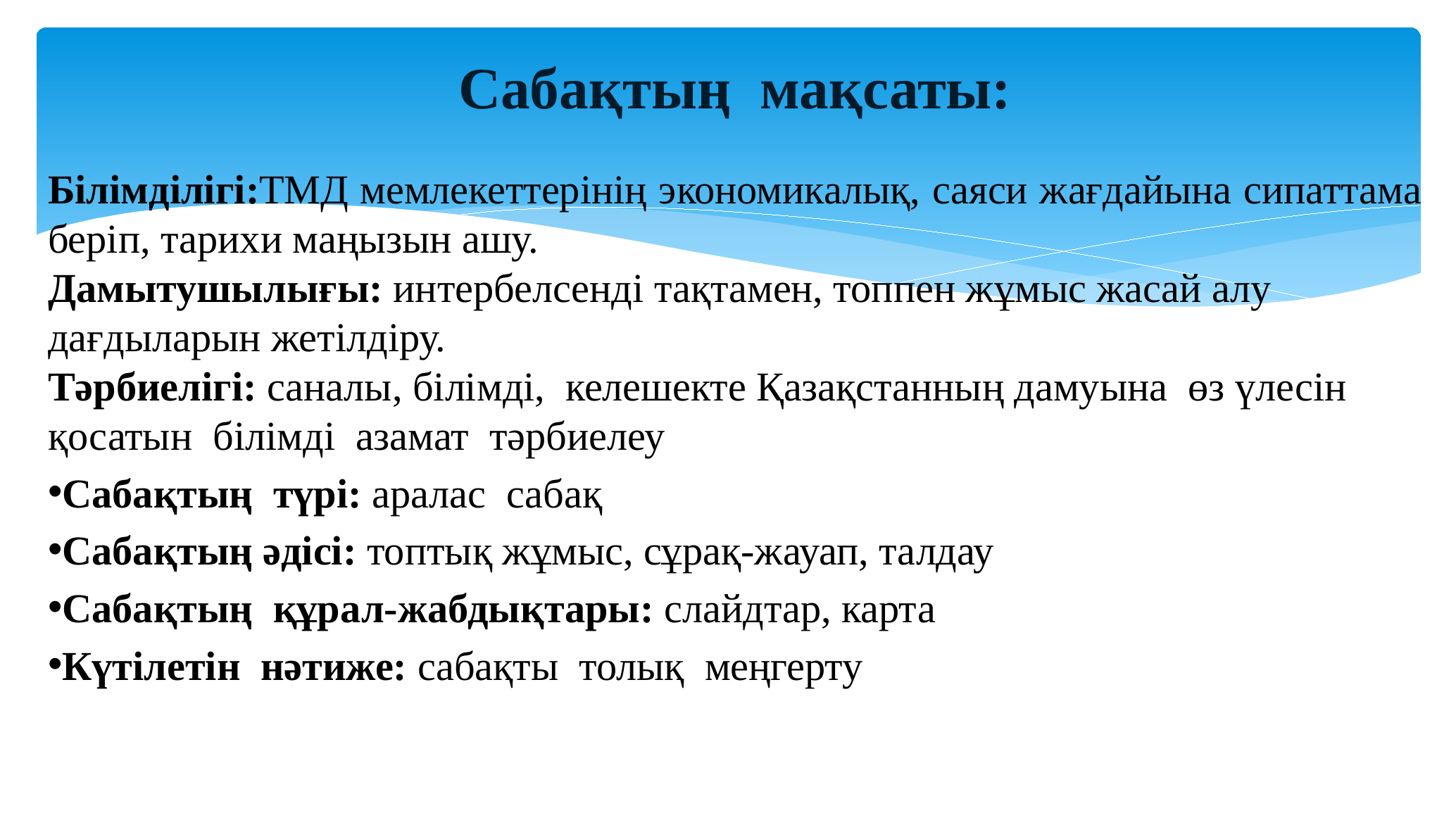

Сабақтың  мақсаты:

Білімділігі:ТМД мемлекеттерінің экономикалық, саяси жағдайына сипаттама
беріп, тарихи маңызын ашу.
Дамытушылығы: интербелсенді тақтамен, топпен жұмыс жасай алу дағдыларын жетілдіру.
Тәрбиелігі: саналы, білімді,  келешекте Қазақстанның дамуына  өз үлесін
қосатын  білімді  азамат  тәрбиелеу
Сабақтың  түрі: аралас  сабақ
Сабақтың әдісі: топтық жұмыс, сұрақ-жауап, талдау
Сабақтың  құрал-жабдықтары: слайдтар, карта
Күтілетін  нәтиже: сабақты  толық  меңгерту